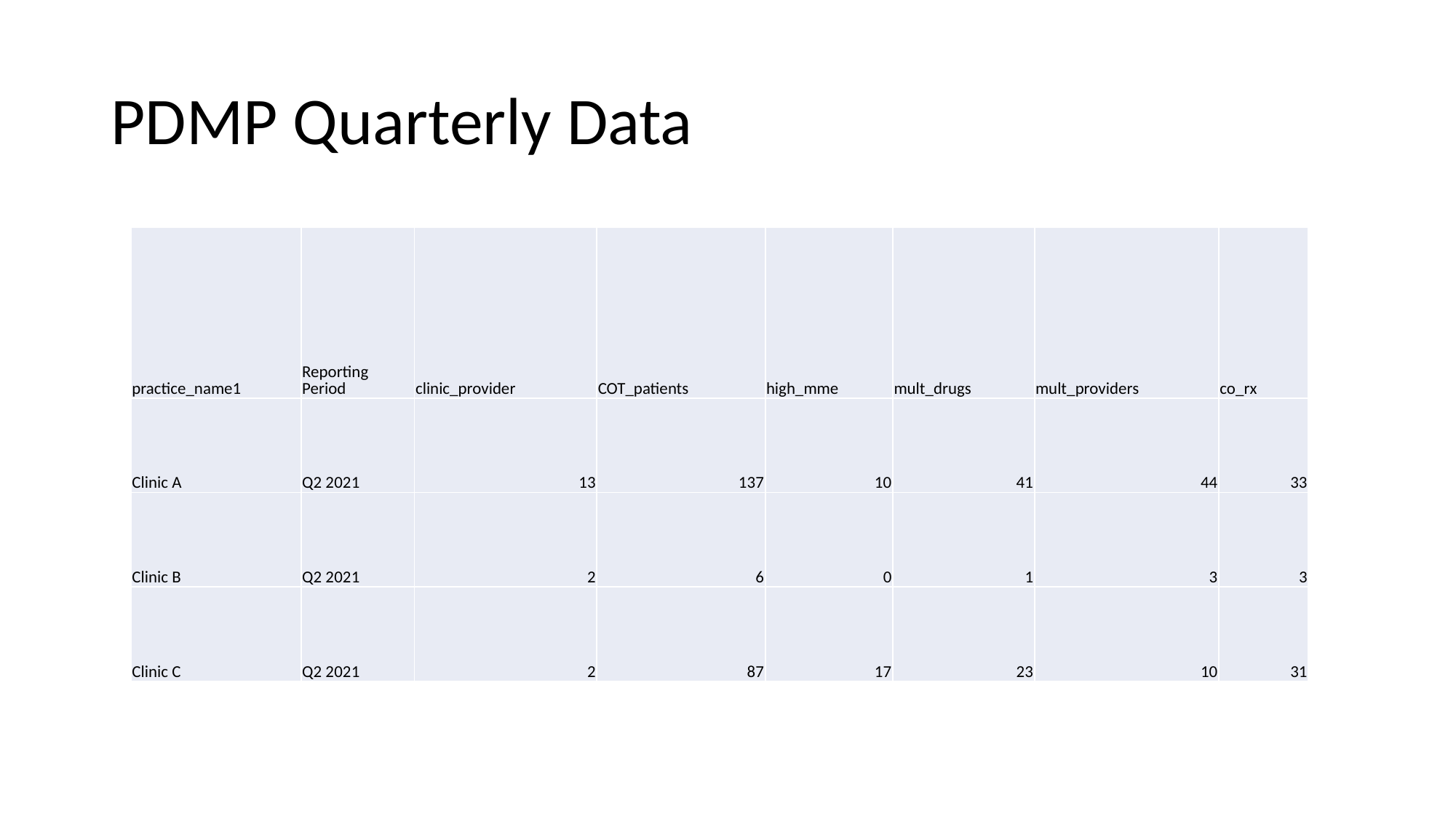

# PDMP Quarterly Data
| practice\_name1 | Reporting Period | clinic\_provider | COT\_patients | high\_mme | mult\_drugs | mult\_providers | co\_rx |
| --- | --- | --- | --- | --- | --- | --- | --- |
| Clinic A | Q2 2021 | 13 | 137 | 10 | 41 | 44 | 33 |
| Clinic B | Q2 2021 | 2 | 6 | 0 | 1 | 3 | 3 |
| Clinic C | Q2 2021 | 2 | 87 | 17 | 23 | 10 | 31 |